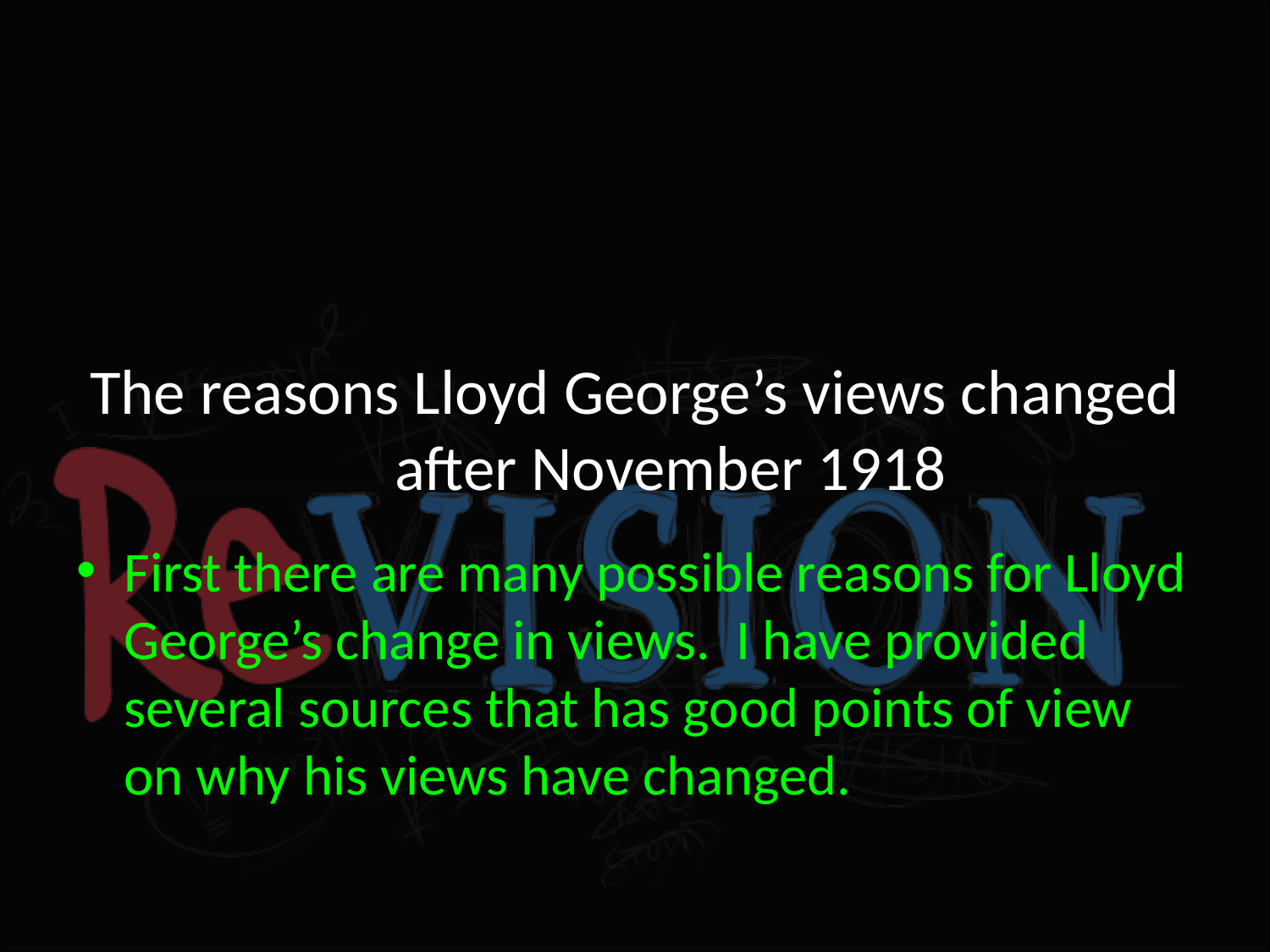

# The reasons Lloyd George’s views changed after November 1918
First there are many possible reasons for Lloyd George’s change in views.  I have provided several sources that has good points of view on why his views have changed.